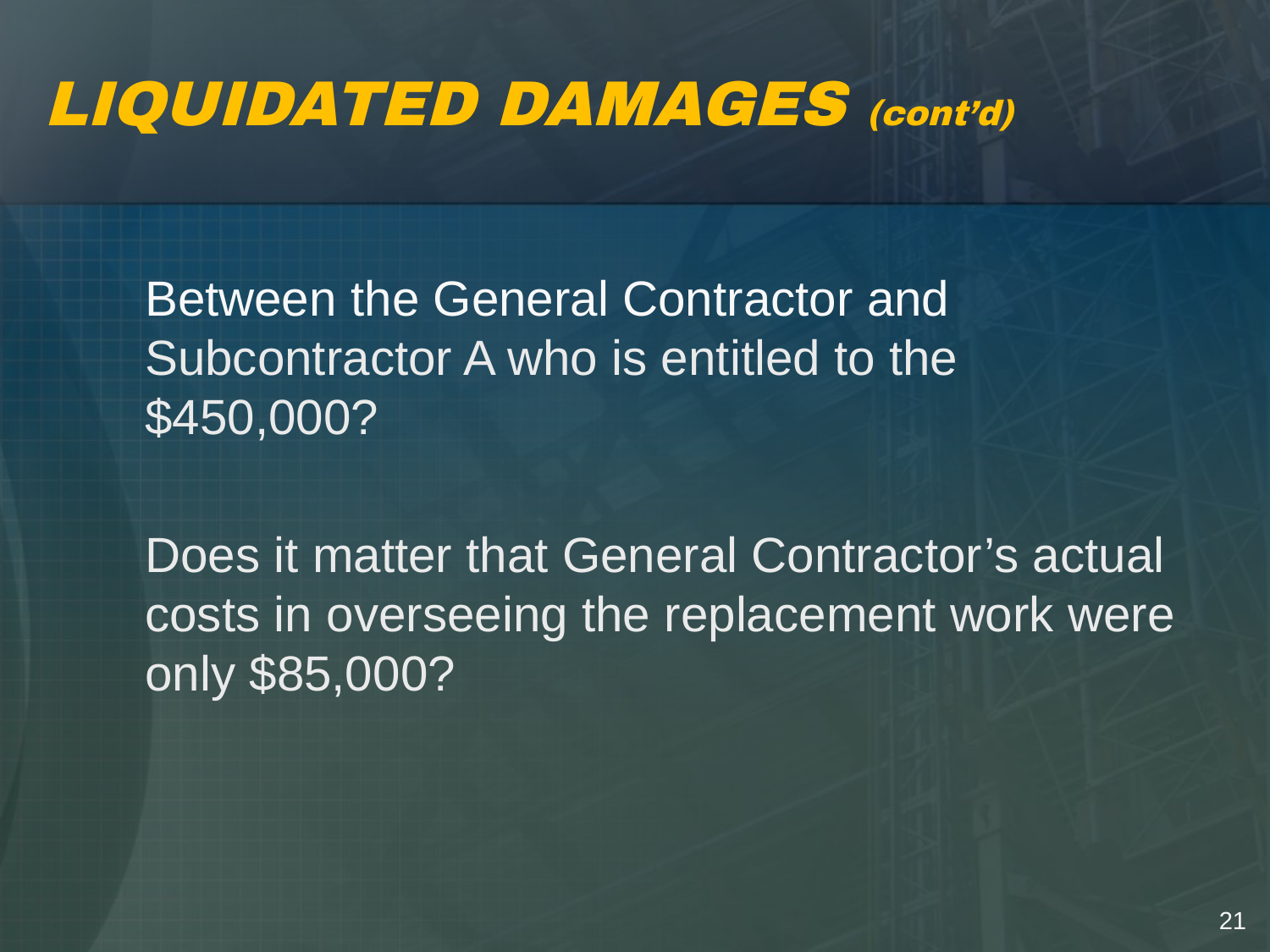

# LIQUIDATED DAMAGES (cont’d)
	Between the General Contractor and  Subcontractor A who is entitled to the $450,000?

	Does it matter that General Contractor’s actual costs in overseeing the replacement work were only $85,000?